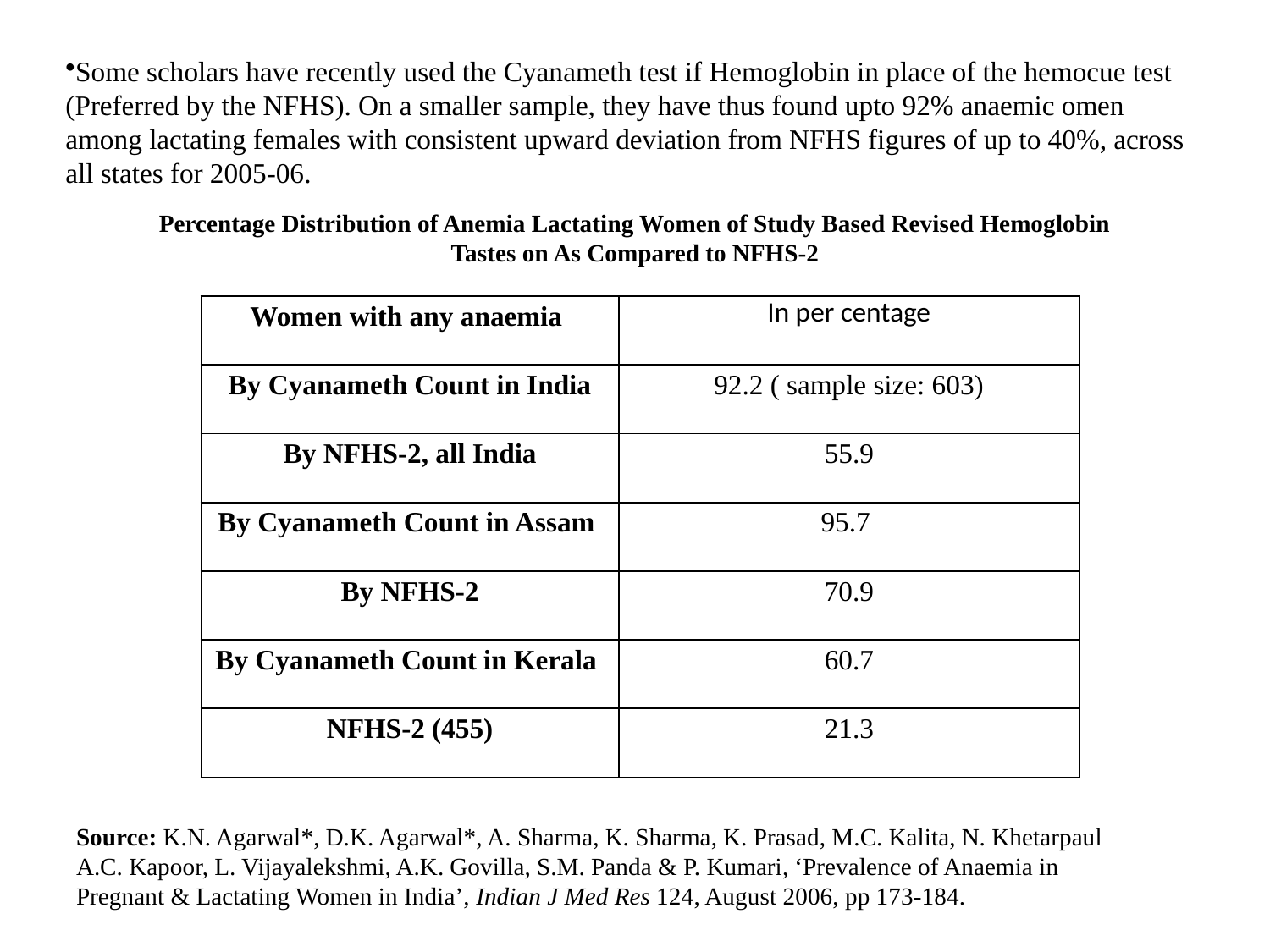

Some scholars have recently used the Cyanameth test if Hemoglobin in place of the hemocue test (Preferred by the NFHS). On a smaller sample, they have thus found upto 92% anaemic omen among lactating females with consistent upward deviation from NFHS figures of up to 40%, across all states for 2005-06.
Percentage Distribution of Anemia Lactating Women of Study Based Revised Hemoglobin Tastes on As Compared to NFHS-2
| Women with any anaemia | In per centage |
| --- | --- |
| By Cyanameth Count in India | 92.2 ( sample size: 603) |
| By NFHS-2, all India | 55.9 |
| By Cyanameth Count in Assam | 95.7 |
| By NFHS-2 | 70.9 |
| By Cyanameth Count in Kerala | 60.7 |
| NFHS-2 (455) | 21.3 |
Source: K.N. Agarwal*, D.K. Agarwal*, A. Sharma, K. Sharma, K. Prasad, M.C. Kalita, N. Khetarpaul A.C. Kapoor, L. Vijayalekshmi, A.K. Govilla, S.M. Panda & P. Kumari, ‘Prevalence of Anaemia in Pregnant & Lactating Women in India’, Indian J Med Res 124, August 2006, pp 173-184.